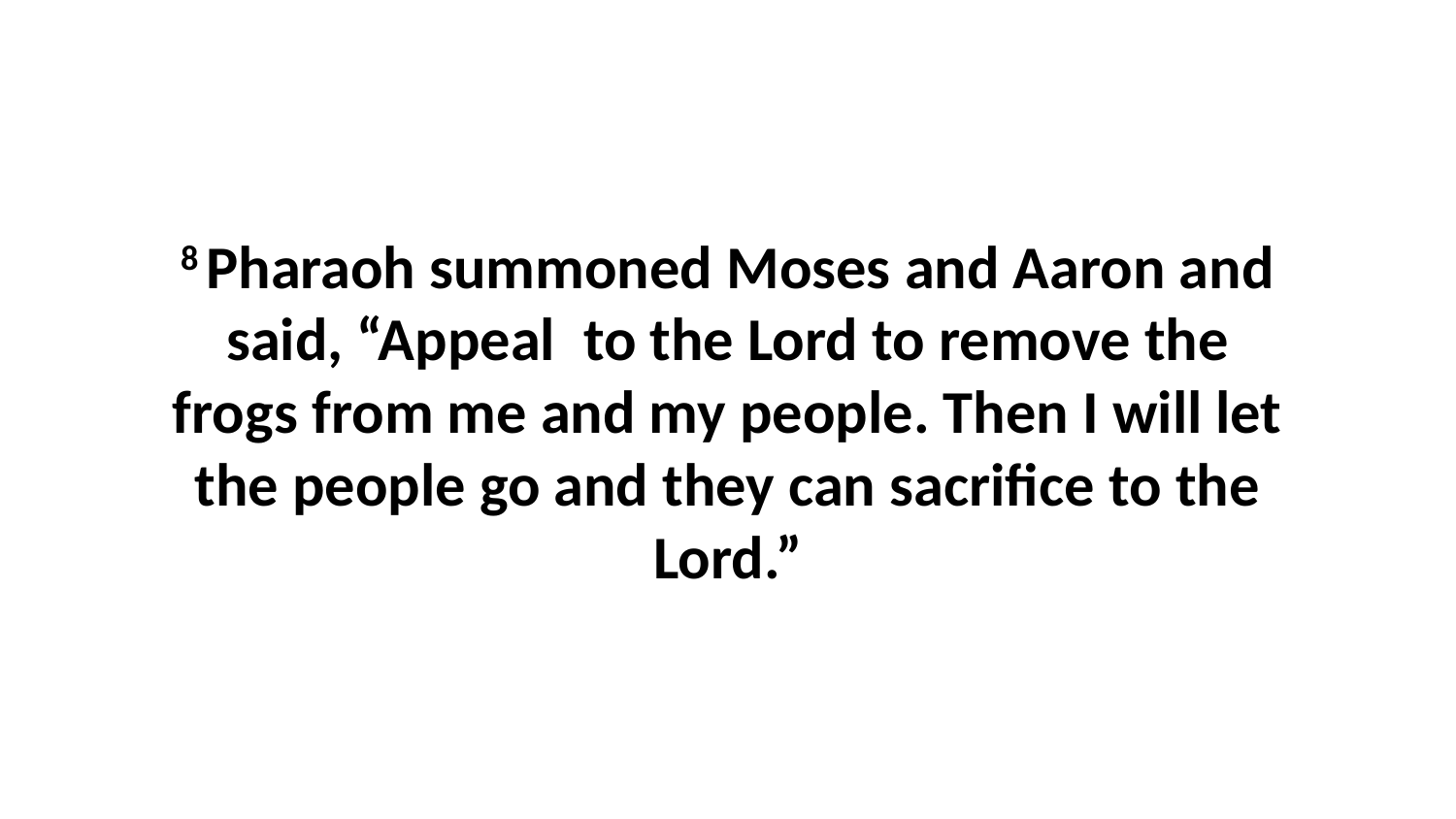

8 Pharaoh summoned Moses and Aaron and said, “Appeal  to the Lord to remove the frogs from me and my people. Then I will let the people go and they can sacrifice to the Lord.”